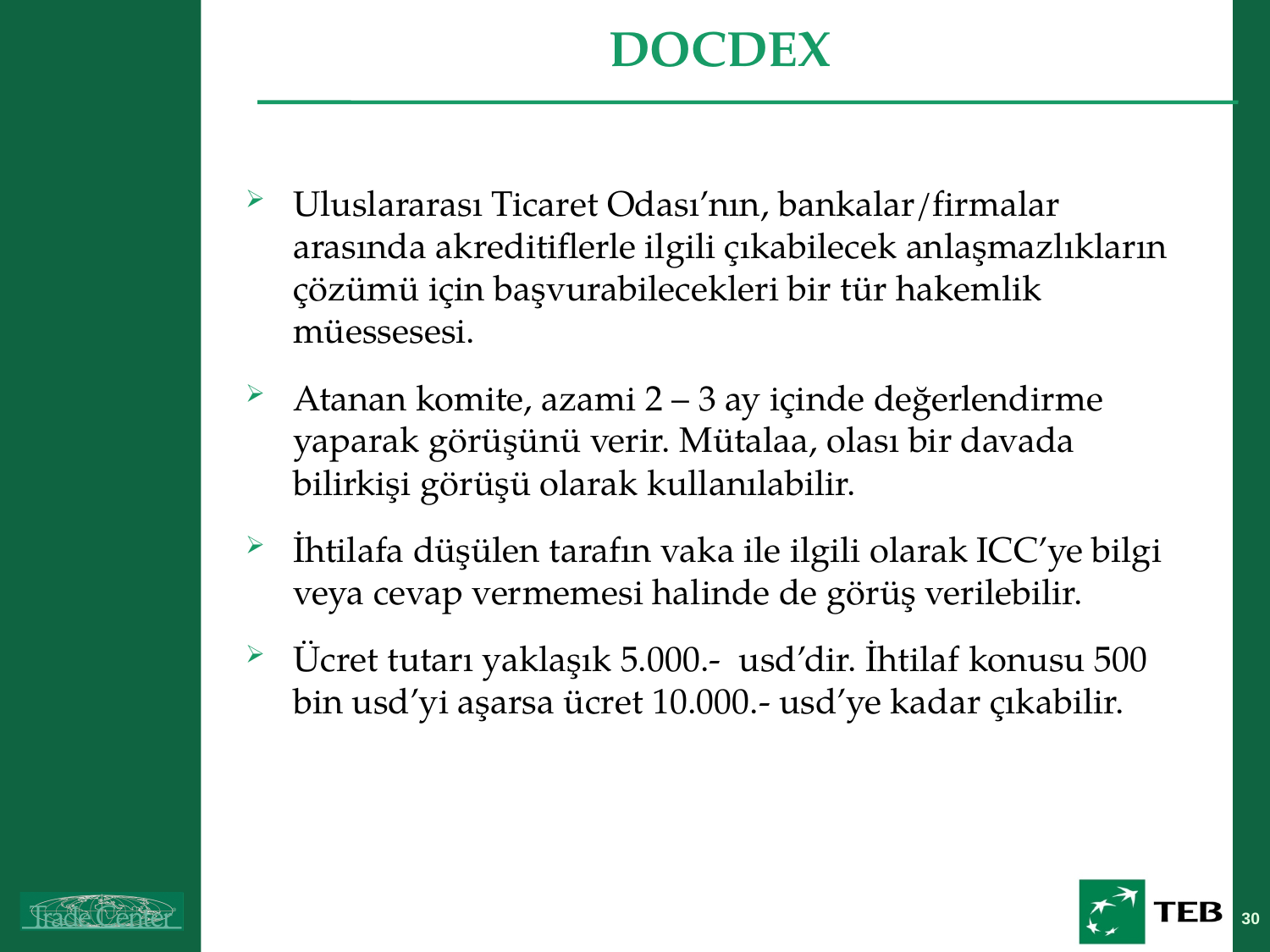

# DOCDEX
Uluslararası Ticaret Odası’nın, bankalar/firmalar arasında akreditiflerle ilgili çıkabilecek anlaşmazlıkların çözümü için başvurabilecekleri bir tür hakemlik müessesesi.
Atanan komite, azami 2 – 3 ay içinde değerlendirme yaparak görüşünü verir. Mütalaa, olası bir davada bilirkişi görüşü olarak kullanılabilir.
İhtilafa düşülen tarafın vaka ile ilgili olarak ICC’ye bilgi veya cevap vermemesi halinde de görüş verilebilir.
Ücret tutarı yaklaşık 5.000.-  usd’dir. İhtilaf konusu 500 bin usd’yi aşarsa ücret 10.000.- usd’ye kadar çıkabilir.